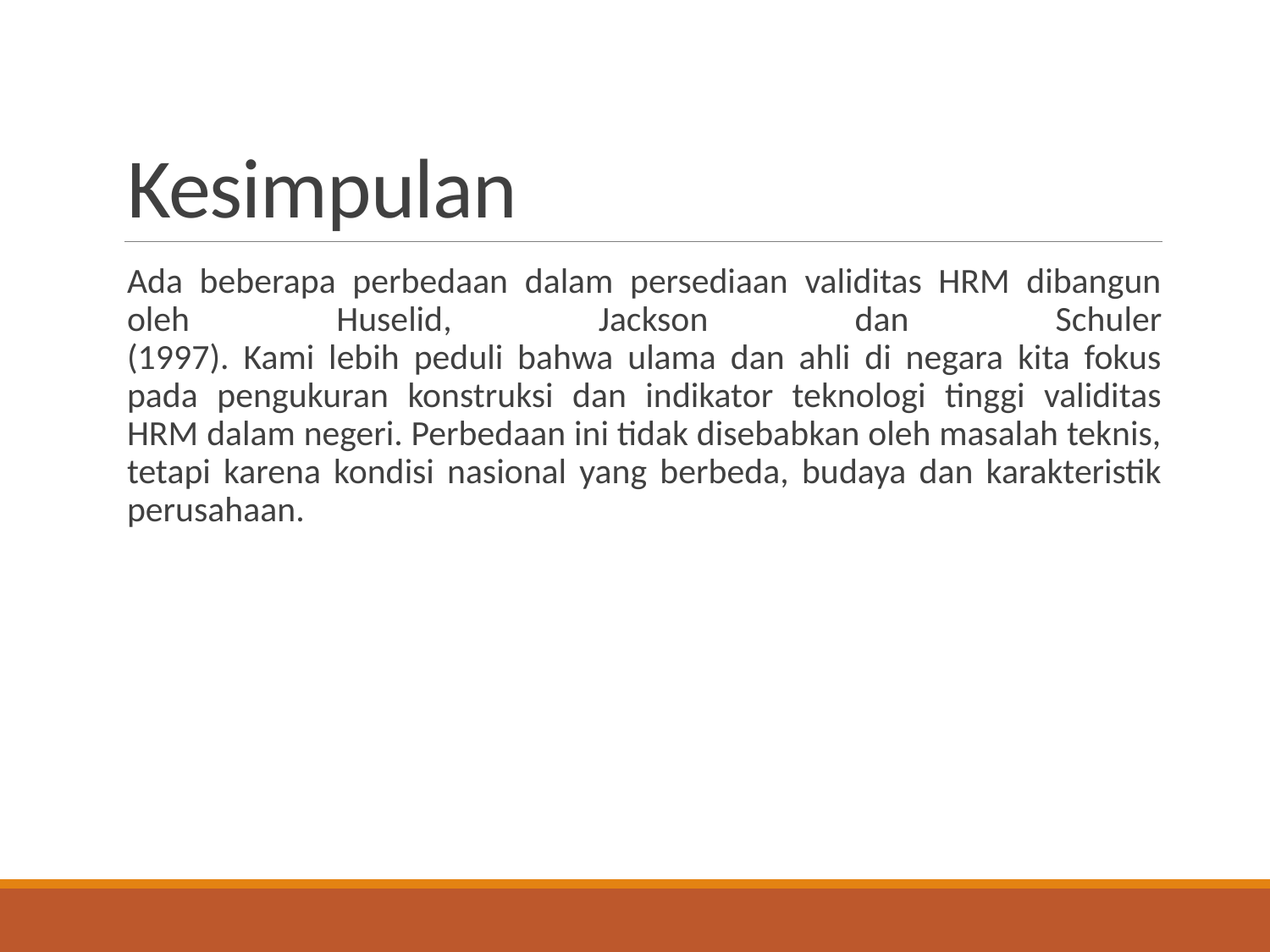

# Kesimpulan
Ada beberapa perbedaan dalam persediaan validitas HRM dibangun oleh Huselid, Jackson dan Schuler
(1997). Kami lebih peduli bahwa ulama dan ahli di negara kita fokus pada pengukuran konstruksi dan indikator teknologi tinggi validitas HRM dalam negeri. Perbedaan ini tidak disebabkan oleh masalah teknis, tetapi karena kondisi nasional yang berbeda, budaya dan karakteristik perusahaan.